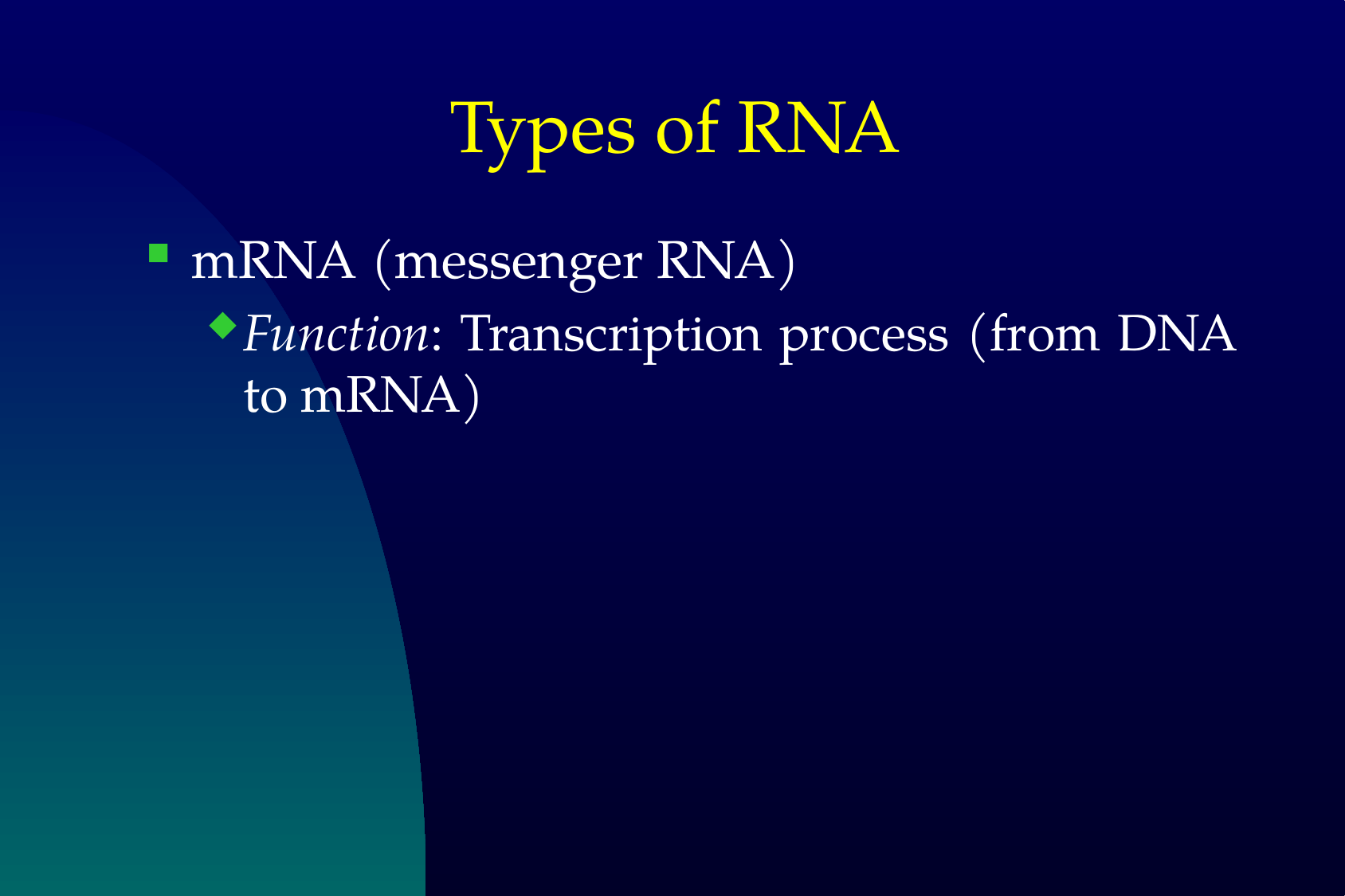

# Types of RNA
mRNA (messenger RNA)
Function: Transcription process (from DNA to mRNA)